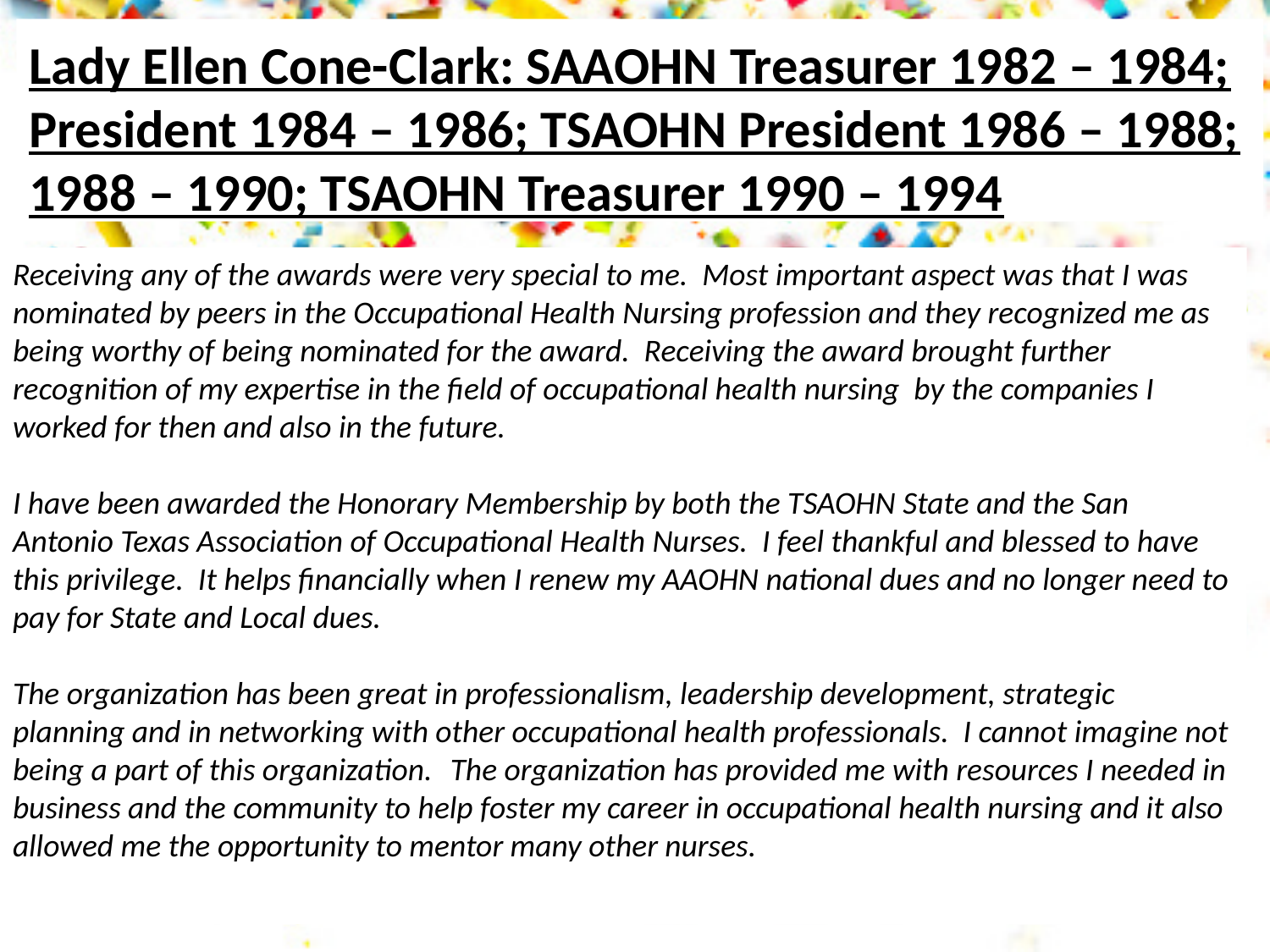

Lady Ellen Cone-Clark: SAAOHN Treasurer 1982 – 1984; President 1984 – 1986; TSAOHN President 1986 – 1988; 1988 – 1990; TSAOHN Treasurer 1990 – 1994
Receiving any of the awards were very special to me.  Most important aspect was that I was nominated by peers in the Occupational Health Nursing profession and they recognized me as being worthy of being nominated for the award.  Receiving the award brought further recognition of my expertise in the field of occupational health nursing  by the companies I worked for then and also in the future.

I have been awarded the Honorary Membership by both the TSAOHN State and the San Antonio Texas Association of Occupational Health Nurses.  I feel thankful and blessed to have this privilege.  It helps financially when I renew my AAOHN national dues and no longer need to pay for State and Local dues.

The organization has been great in professionalism, leadership development, strategic planning and in networking with other occupational health professionals.  I cannot imagine not being a part of this organization.  The organization has provided me with resources I needed in business and the community to help foster my career in occupational health nursing and it also allowed me the opportunity to mentor many other nurses.